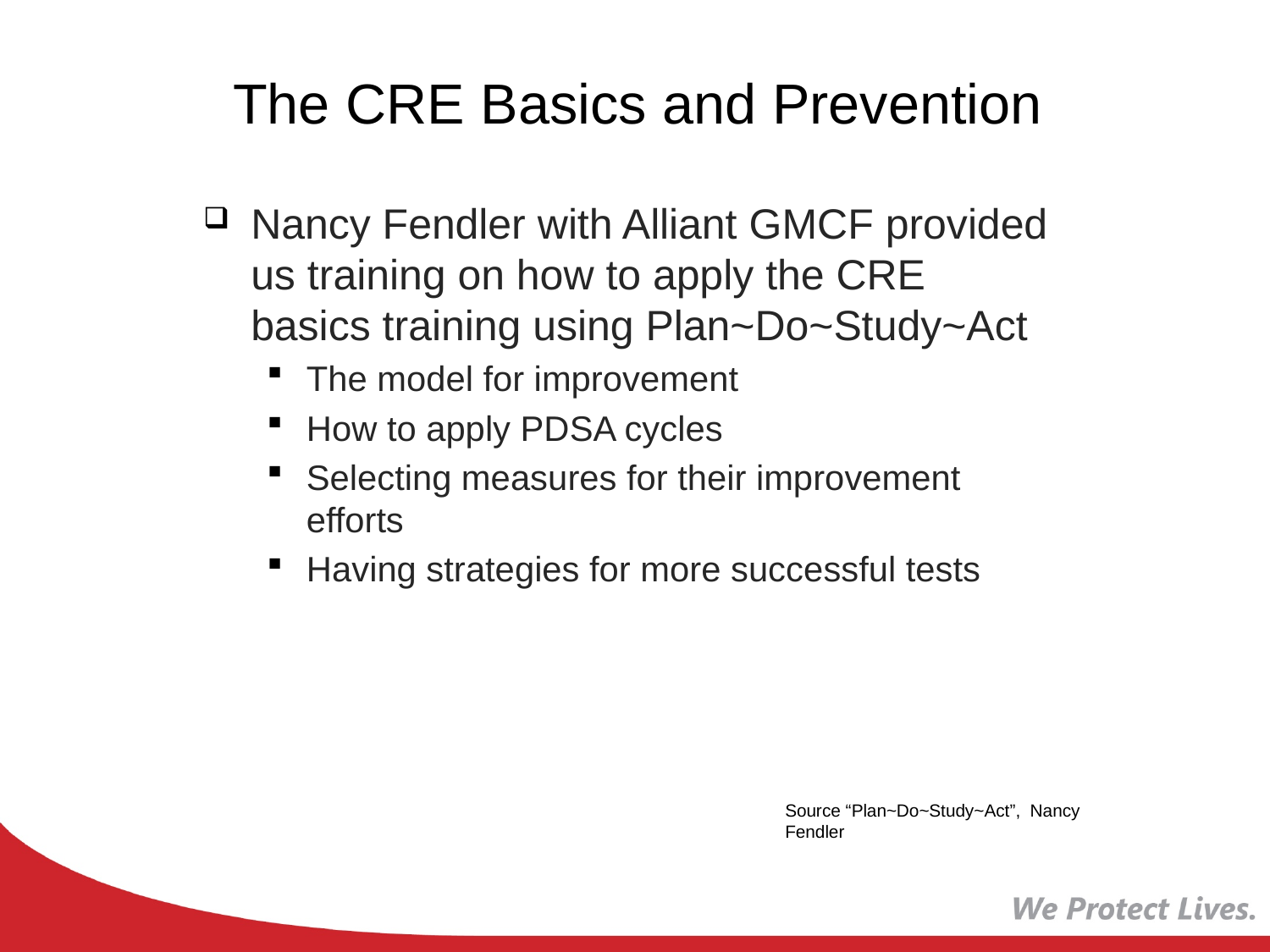

# The CRE Basics and Prevention
Nancy Fendler with Alliant GMCF provided us training on how to apply the CRE basics training using Plan~Do~Study~Act
The model for improvement
How to apply PDSA cycles
Selecting measures for their improvement efforts
Having strategies for more successful tests

Source “Plan~Do~Study~Act”,  Nancy Fendler